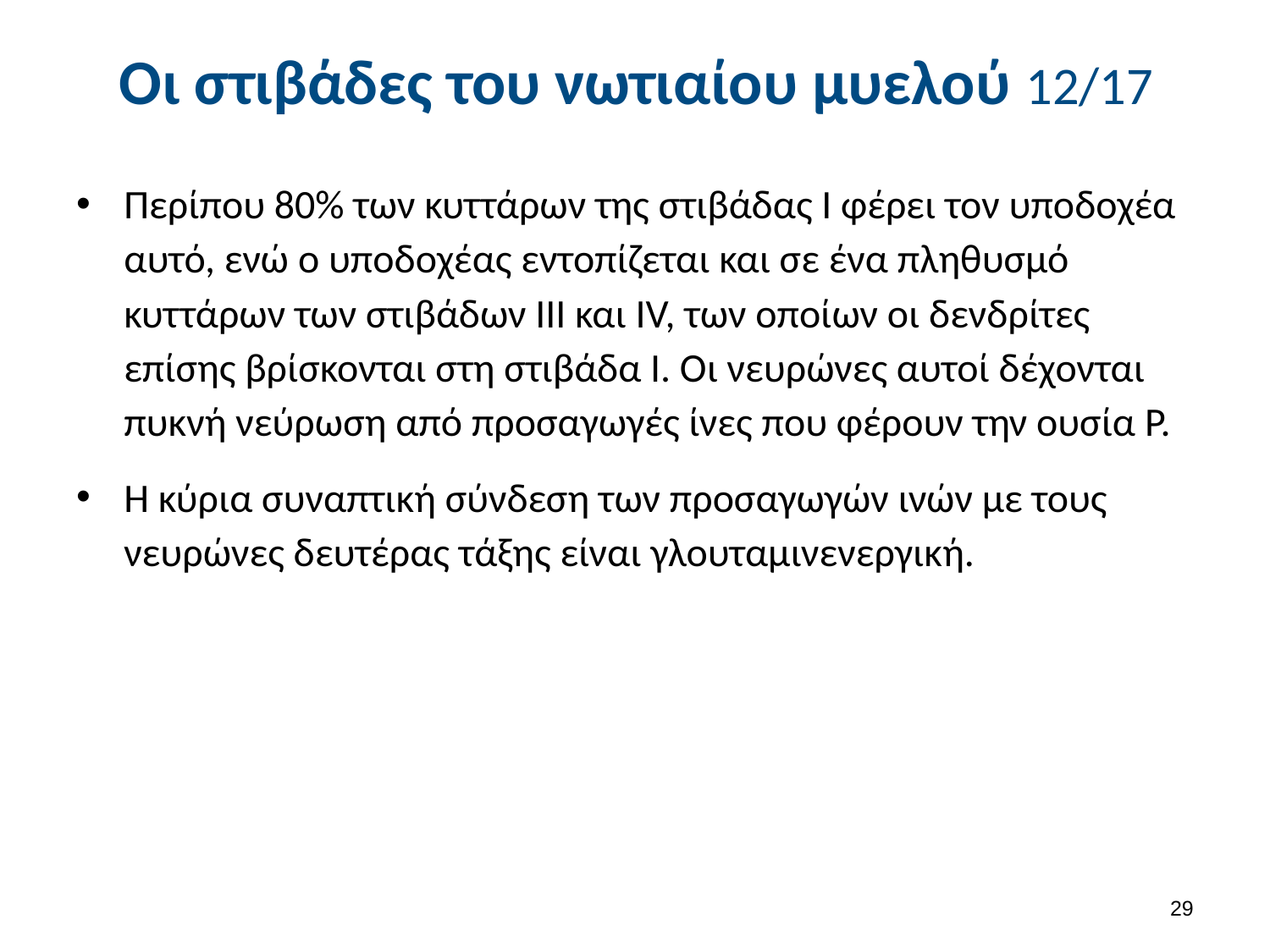

# Οι στιβάδες του νωτιαίου μυελού 12/17
Περίπου 80% των κυττάρων της στιβάδας Ι φέρει τον υποδοχέα αυτό, ενώ ο υποδοχέας εντοπίζεται και σε ένα πληθυσμό κυττάρων των στιβάδων ΙΙΙ και IV, των οποίων οι δενδρίτες επίσης βρίσκονται στη στιβάδα Ι. Οι νευρώνες αυτοί δέχονται πυκνή νεύρωση από προσαγωγές ίνες που φέρουν την ουσία P.
Η κύρια συναπτική σύνδεση των προσαγωγών ινών με τους νευρώνες δευτέρας τάξης είναι γλουταμινενεργική.
29